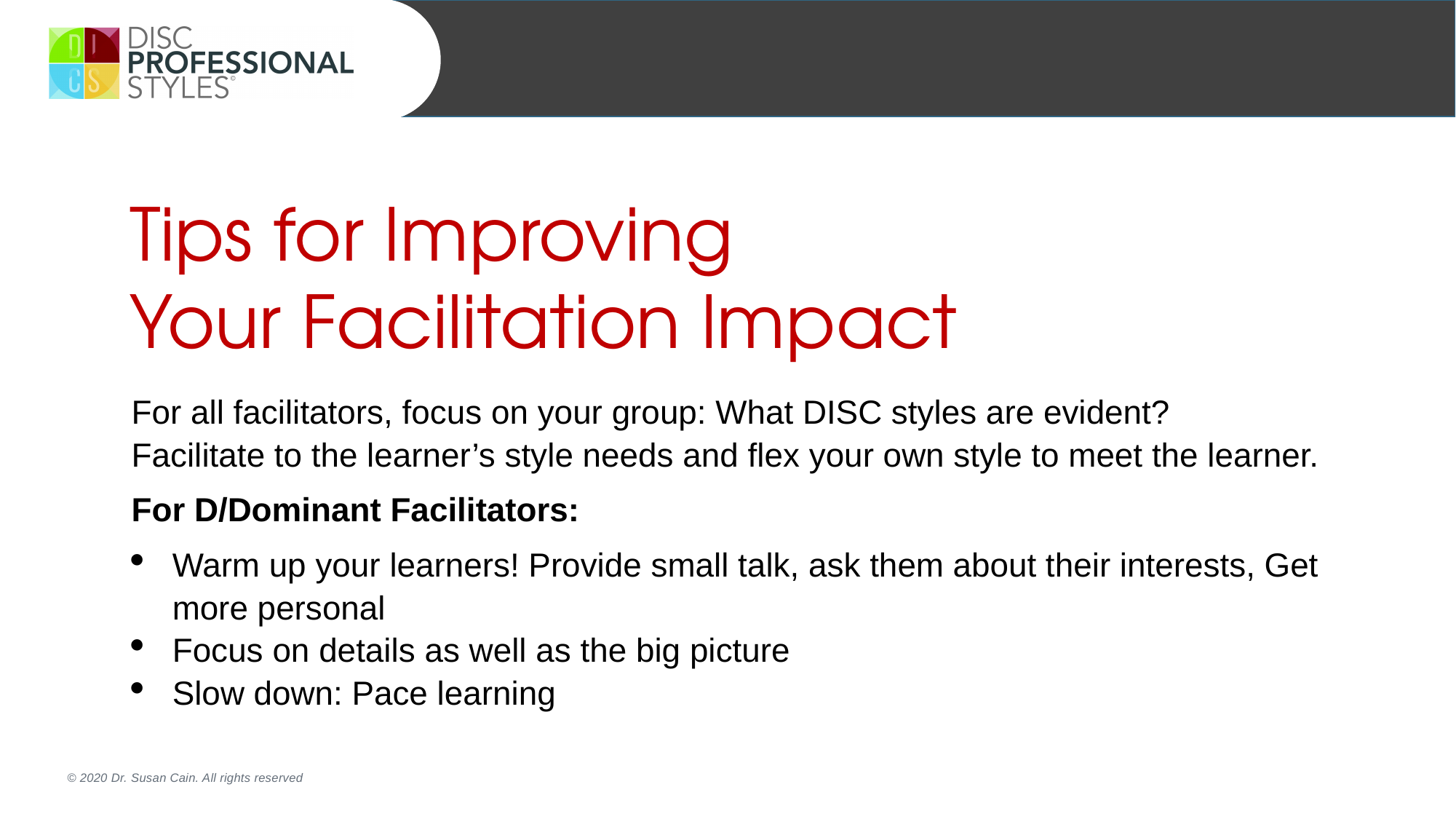

Tips for Improving
Your Facilitation Impact
For all facilitators, focus on your group: What DISC styles are evident?
Facilitate to the learner’s style needs and flex your own style to meet the learner.
For D/Dominant Facilitators:
Warm up your learners! Provide small talk, ask them about their interests, Get more personal
Focus on details as well as the big picture
Slow down: Pace learning